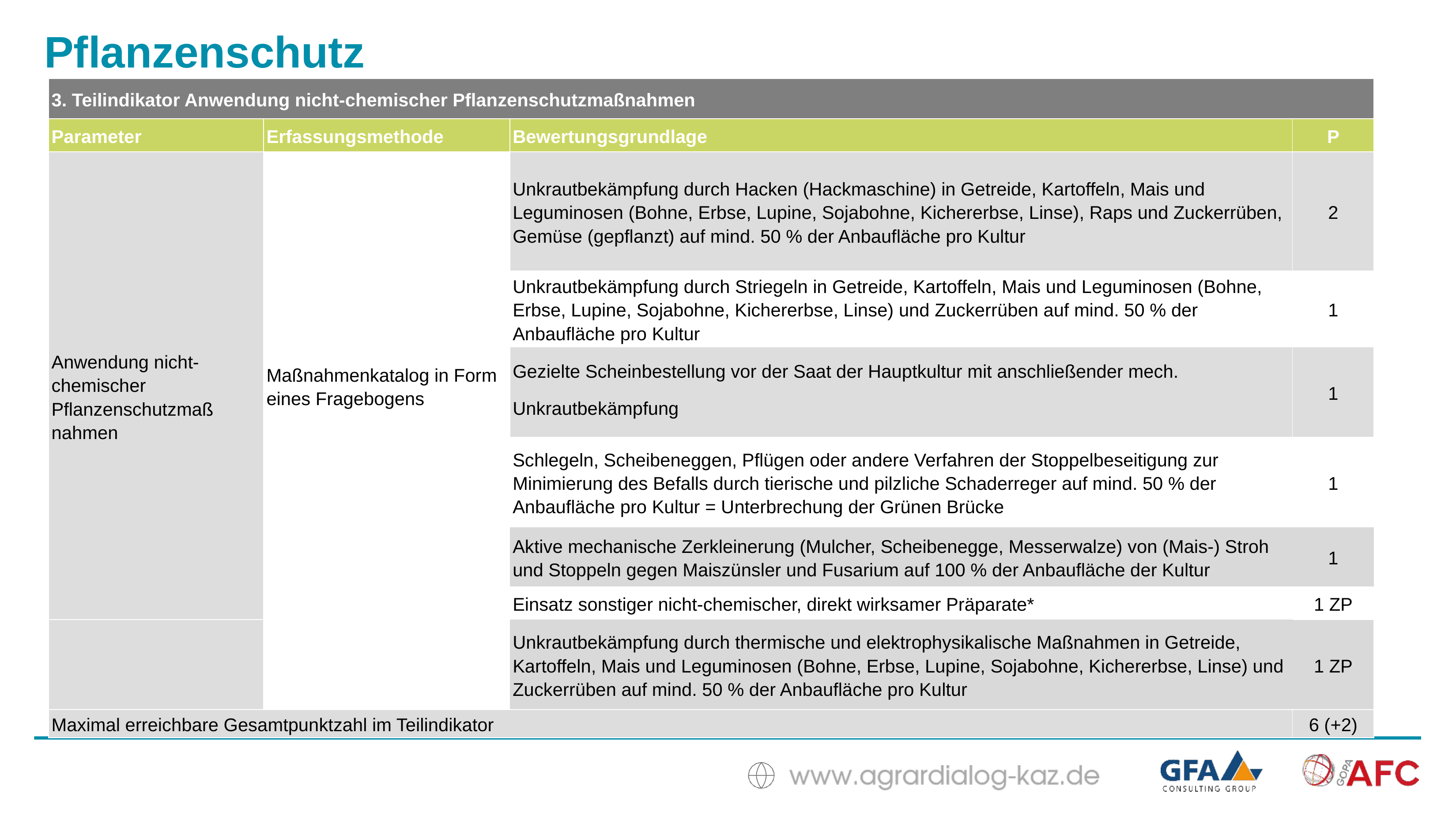

Pflanzenschutz
| 3. Teilindikator Anwendung nicht-chemischer Pflanzenschutzmaßnahmen |  |  |  |
| --- | --- | --- | --- |
| Parameter | Erfassungsmethode | Bewertungsgrundlage | P |
| Anwendung nicht-chemischer Pflanzenschutzmaß­nahmen | Maßnahmenkatalog in Form eines Fragebogens | Unkrautbekämpfung durch Hacken (Hackmaschine) in Getreide, Kartoffeln, Mais und Leguminosen (Bohne, Erbse, Lupine, Sojabohne, Kichererbse, Linse), Raps und Zuckerrüben, Gemüse (gepflanzt) auf mind. 50 % der Anbaufläche pro Kultur | 2 |
|  |  | Unkrautbekämpfung durch Striegeln in Getreide, Kartoffeln, Mais und Leguminosen (Bohne, Erbse, Lupine, Sojabohne, Kichererbse, Linse) und Zuckerrüben auf mind. 50 % der Anbaufläche pro Kultur | 1 |
|  |  | Gezielte Scheinbestellung vor der Saat der Hauptkultur mit anschließender mech. Unkrautbekämpfung | 1 |
|  |  | Schlegeln, Scheibeneggen, Pflügen oder andere Verfahren der Stoppelbeseitigung zur Minimierung des Befalls durch tierische und pilzliche Schaderreger auf mind. 50 % der Anbaufläche pro Kultur = Unterbrechung der Grünen Brücke | 1 |
|  |  | Aktive mechanische Zerkleinerung (Mulcher, Scheibenegge, Messerwalze) von (Mais-) Stroh und Stoppeln gegen Maiszünsler und Fusarium auf 100 % der Anbaufläche der Kultur | 1 |
|  |  | Einsatz sonstiger nicht-chemischer, direkt wirksamer Präparate\* | 1 ZP |
|  |  | Unkrautbekämpfung durch thermische und elektrophysikalische Maßnahmen in Getreide, Kartoffeln, Mais und Leguminosen (Bohne, Erbse, Lupine, Sojabohne, Kichererbse, Linse) und Zuckerrüben auf mind. 50 % der Anbaufläche pro Kultur | 1 ZP |
| Maximal erreichbare Gesamtpunktzahl im Teilindikator |  |  | 6 (+2) |